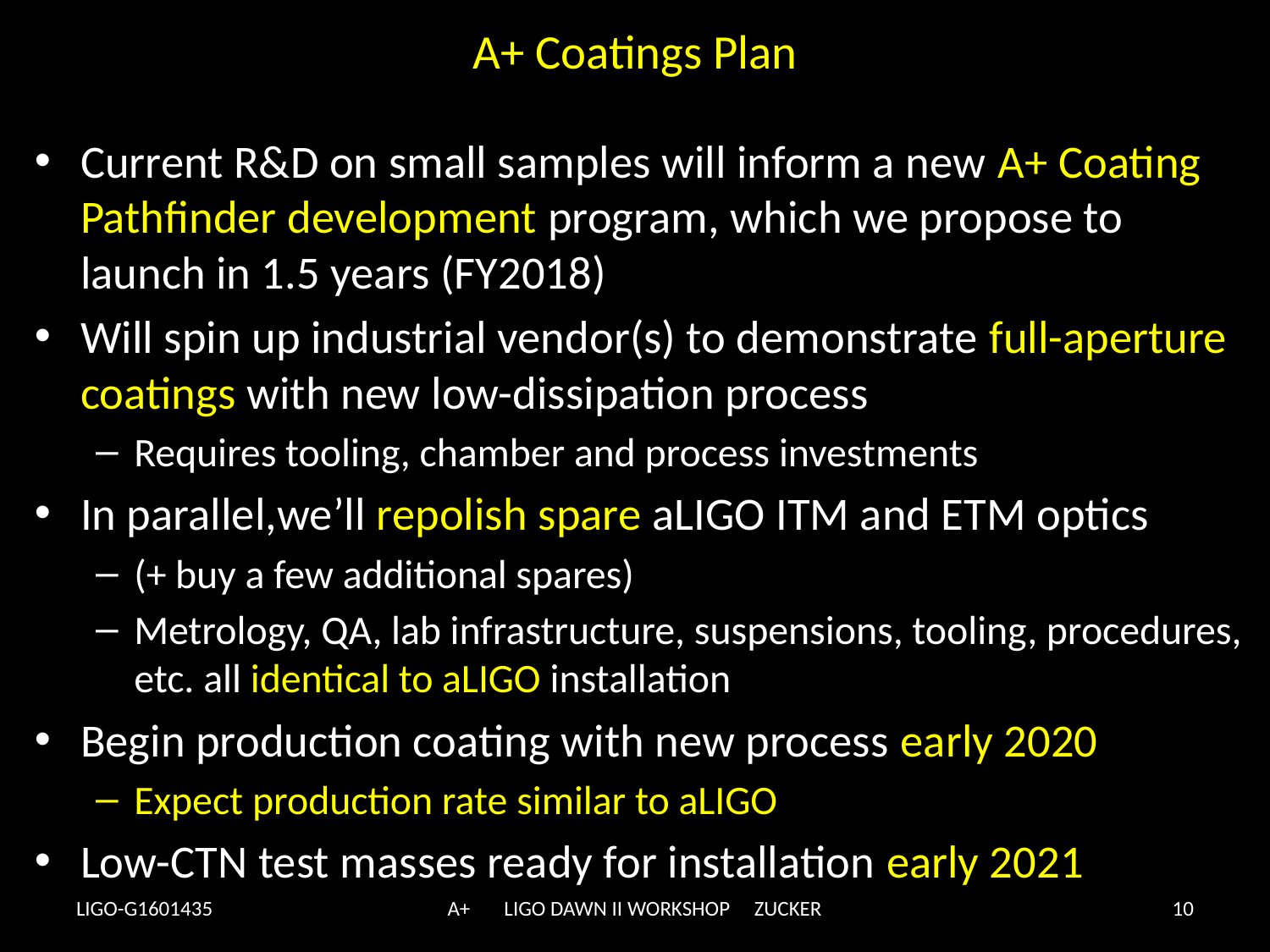

# A+ Coatings Plan
Current R&D on small samples will inform a new A+ Coating Pathfinder development program, which we propose to  launch in 1.5 years (FY2018)
Will spin up industrial vendor(s) to demonstrate full-aperture coatings with new low-dissipation process
Requires tooling, chamber and process investments
In parallel,we’ll repolish spare aLIGO ITM and ETM optics
(+ buy a few additional spares)
Metrology, QA, lab infrastructure, suspensions, tooling, procedures, etc. all identical to aLIGO installation
Begin production coating with new process early 2020
Expect production rate similar to aLIGO
Low-CTN test masses ready for installation early 2021

LIGO-G1601435
A+       LIGO DAWN II WORKSHOP     ZUCKER
10